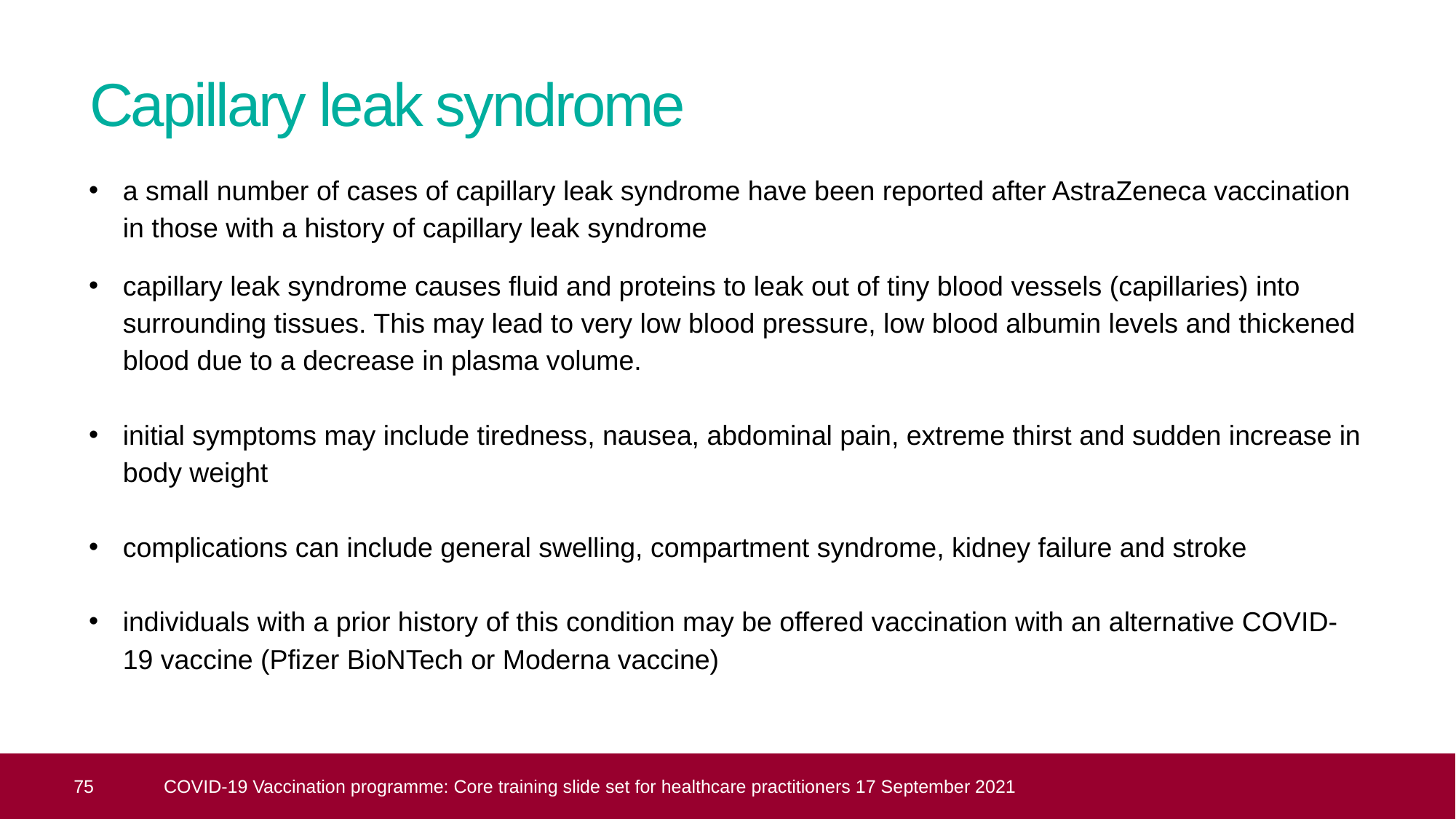

# Capillary leak syndrome
a small number of cases of capillary leak syndrome have been reported after AstraZeneca vaccination in those with a history of capillary leak syndrome

capillary leak syndrome causes fluid and proteins to leak out of tiny blood vessels (capillaries) into surrounding tissues. This may lead to very low blood pressure, low blood albumin levels and thickened blood due to a decrease in plasma volume.

initial symptoms may include tiredness, nausea, abdominal pain, extreme thirst and sudden increase in body weight

complications can include general swelling, compartment syndrome, kidney failure and stroke

individuals with a prior history of this condition may be offered vaccination with an alternative COVID-19 vaccine (Pfizer BioNTech or Moderna vaccine)

  75
COVID-19 Vaccination programme: Core training slide set for healthcare practitioners 17 September 2021